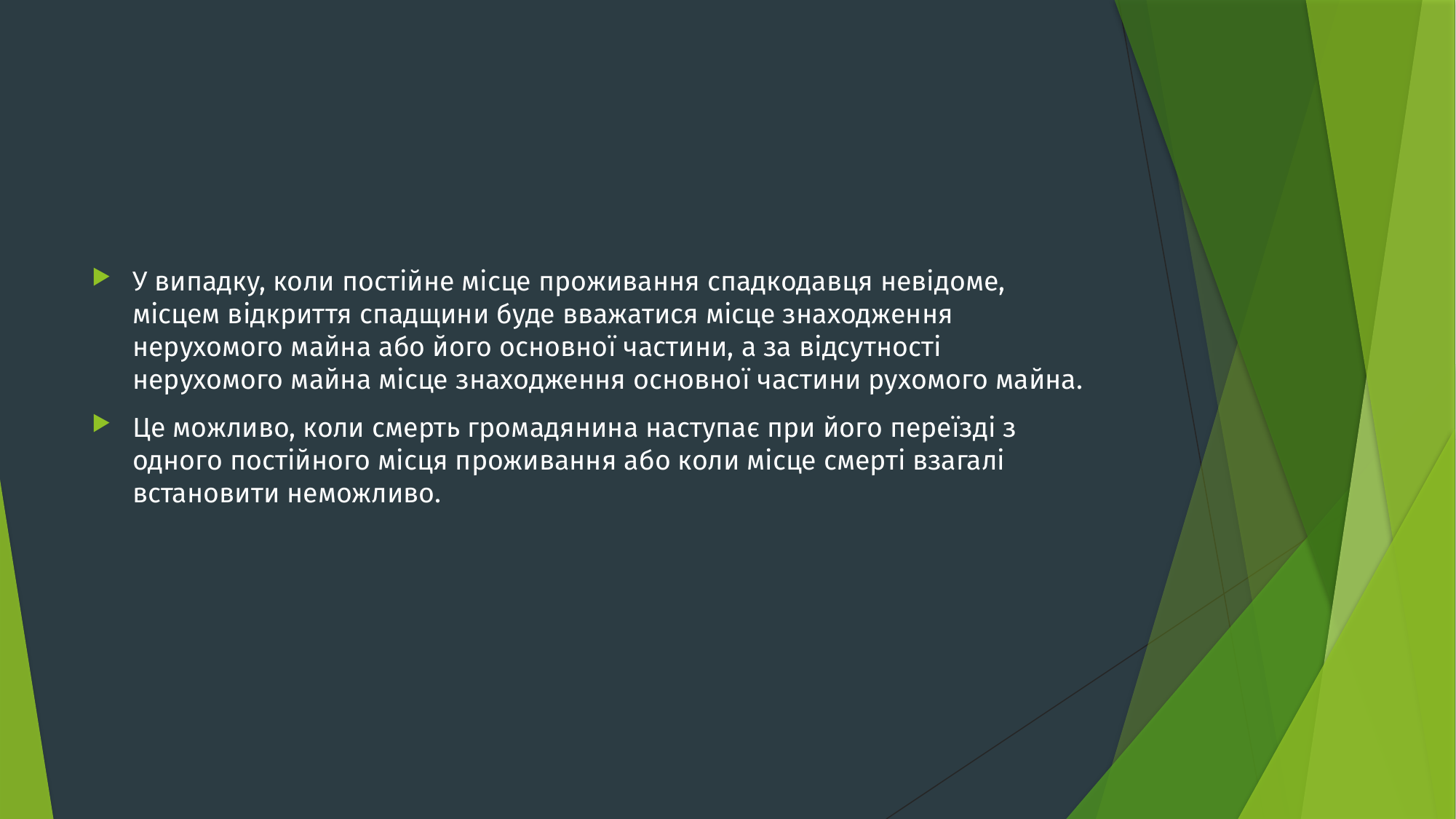

#
У випадку, коли постійне місце проживання спадкодавця невідоме, місцем відкриття спадщини буде вважатися місце знаходження нерухомого майна або його основної частини, а за відсутності нерухомого майна місце знаходження основної частини рухомого майна.
Це можливо, коли смерть громадянина наступає при його переїзді з одного постійного місця проживання або коли місце смерті взагалі встановити неможливо.